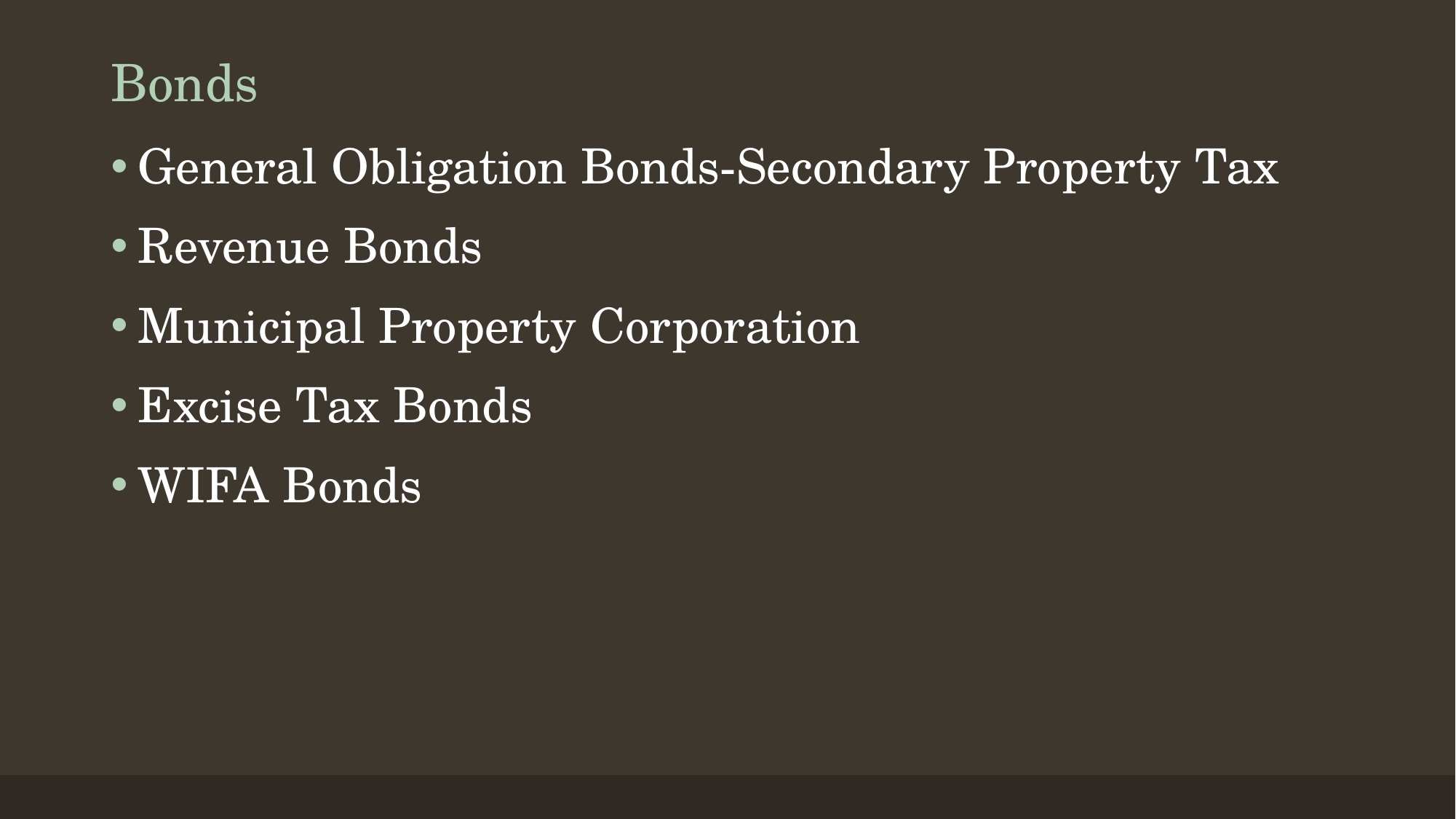

# Bonds
General Obligation Bonds-Secondary Property Tax
Revenue Bonds
Municipal Property Corporation
Excise Tax Bonds
WIFA Bonds